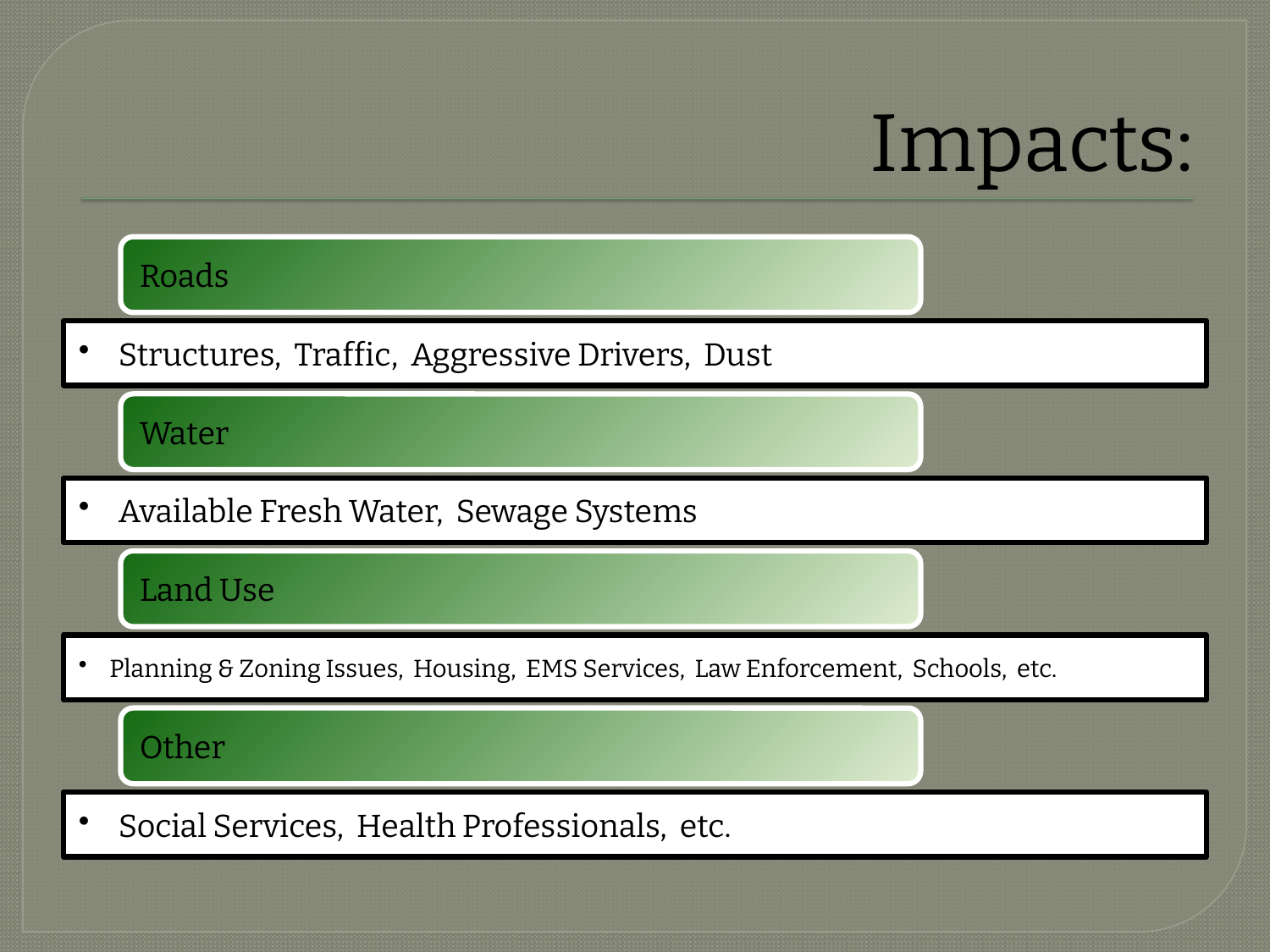

# Impacts:
Roads
Water
Land Use
Structures,  Traffic,  Aggressive Drivers,  Dust
Available Fresh Water,  Sewage Systems
Planning & Zoning Issues,  Housing,  EMS Services,  Law Enforcement,  Schools,  etc.
Other
Social Services,  Health Professionals,  etc.